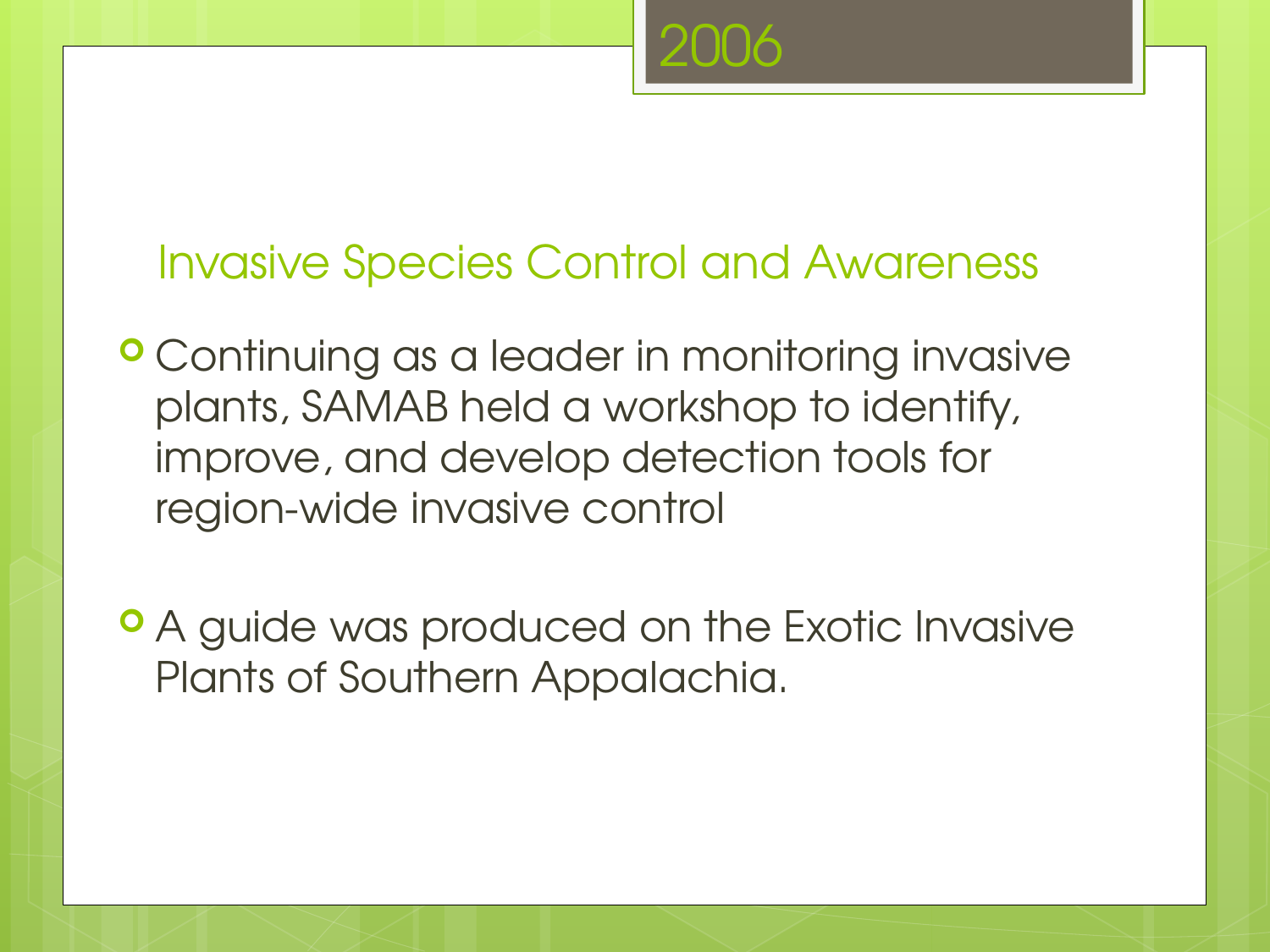

2006
# Invasive Species Control and Awareness
Continuing as a leader in monitoring invasive plants, SAMAB held a workshop to identify, improve, and develop detection tools for region-wide invasive control

A guide was produced on the Exotic Invasive Plants of Southern Appalachia.